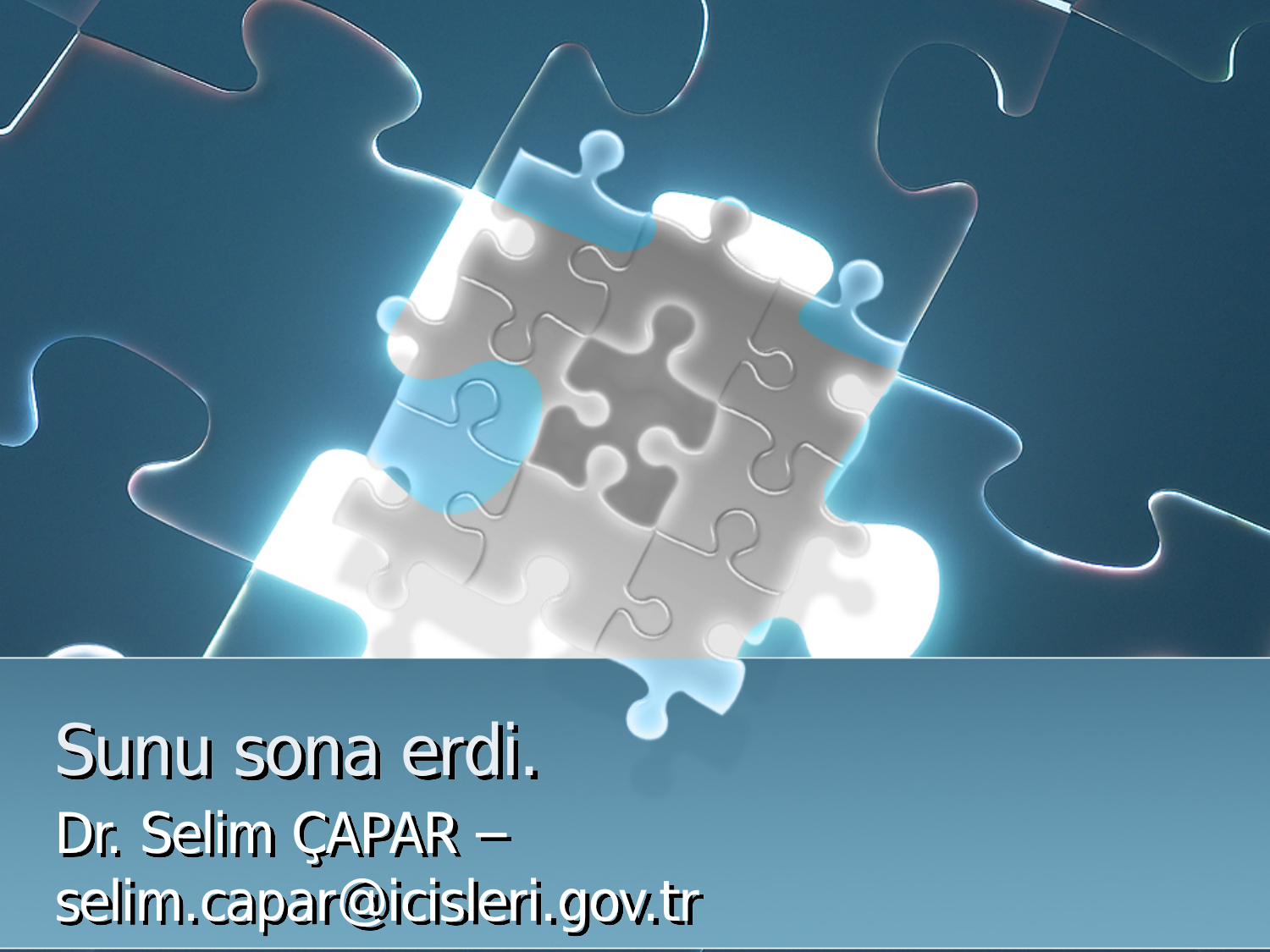

# Sunu sona erdi.
Dr. Selim ÇAPAR – selim.capar@icisleri.gov.tr